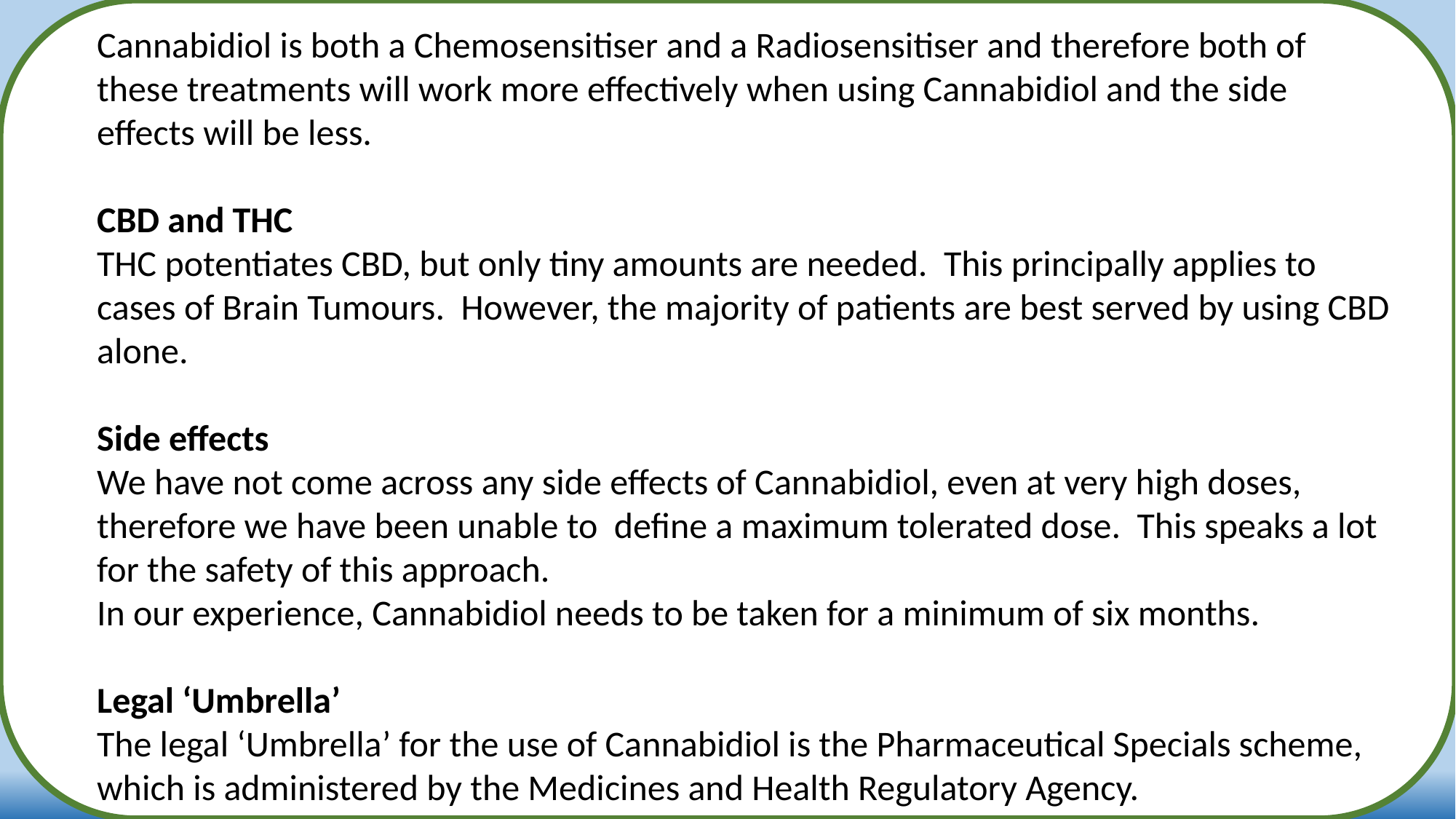

Cannabidiol is both a Chemosensitiser and a Radiosensitiser and therefore both of these treatments will work more effectively when using Cannabidiol and the side effects will be less.

CBD and THC
THC potentiates CBD, but only tiny amounts are needed.  This principally applies to cases of Brain Tumours.  However, the majority of patients are best served by using CBD alone.

Side effects
We have not come across any side effects of Cannabidiol, even at very high doses, therefore we have been unable to  define a maximum tolerated dose.  This speaks a lot for the safety of this approach.
In our experience, Cannabidiol needs to be taken for a minimum of six months.

Legal ‘Umbrella’
The legal ‘Umbrella’ for the use of Cannabidiol is the Pharmaceutical Specials scheme, which is administered by the Medicines and Health Regulatory Agency.

6